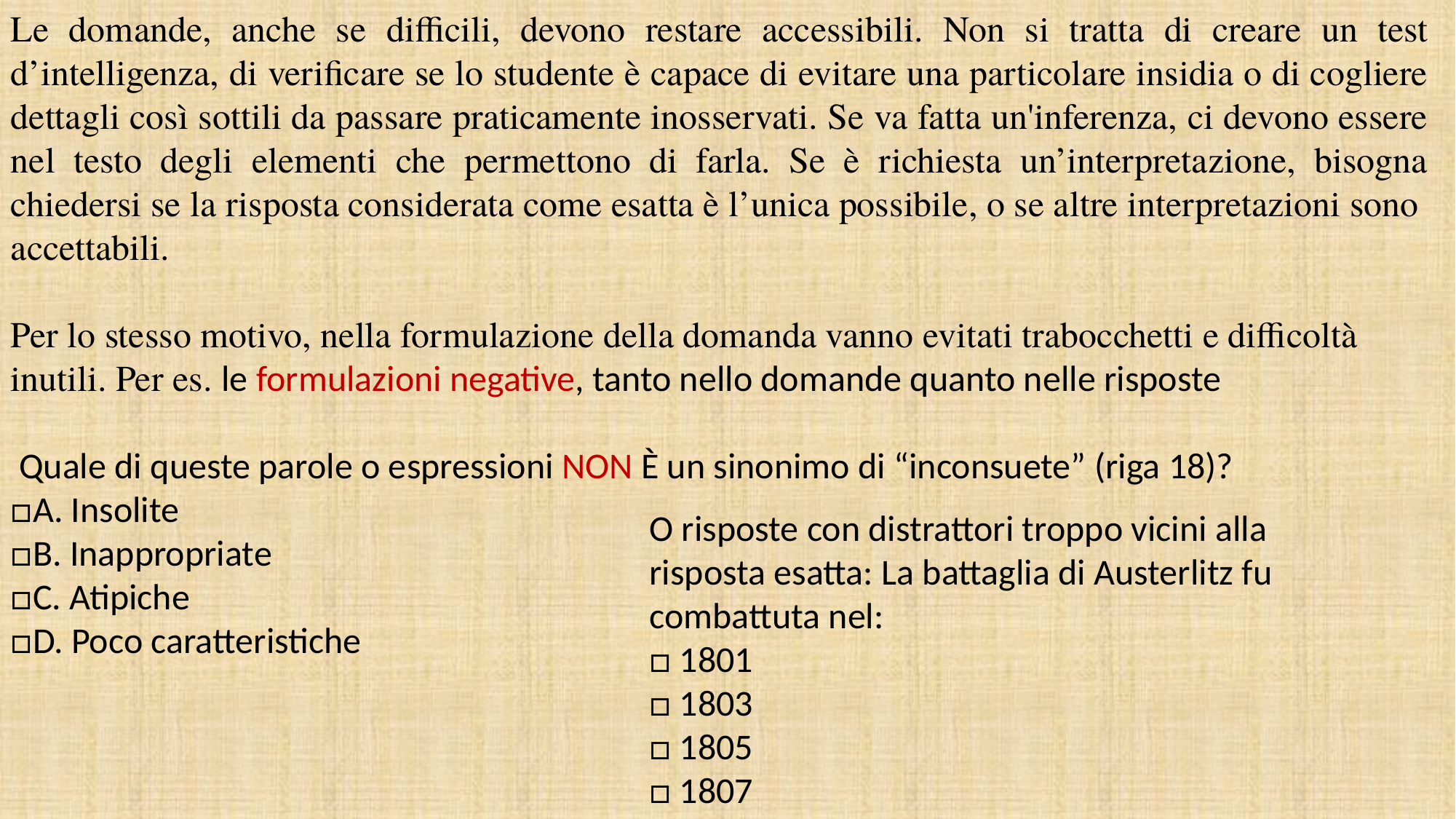

Le domande, anche se difficili, devono restare accessibili. Non si tratta di creare un test d’intelligenza, di verificare se lo studente è capace di evitare una particolare insidia o di cogliere dettagli così sottili da passare praticamente inosservati. Se va fatta un'inferenza, ci devono essere nel testo degli elementi che permettono di farla. Se è richiesta un’interpretazione, bisogna chiedersi se la risposta considerata come esatta è l’unica possibile, o se altre interpretazioni sono
accettabili.

Per lo stesso motivo, nella formulazione della domanda vanno evitati trabocchetti e difficoltà inutili. Per es. le formulazioni negative, tanto nello domande quanto nelle risposte

 Quale di queste parole o espressioni NON È un sinonimo di “inconsuete” (riga 18)?
□A. Insolite
□B. Inappropriate
□C. Atipiche
□D. Poco caratteristiche
O risposte con distrattori troppo vicini alla risposta esatta: La battaglia di Austerlitz fu combattuta nel:
□ 1801
□ 1803
□ 1805
□ 1807